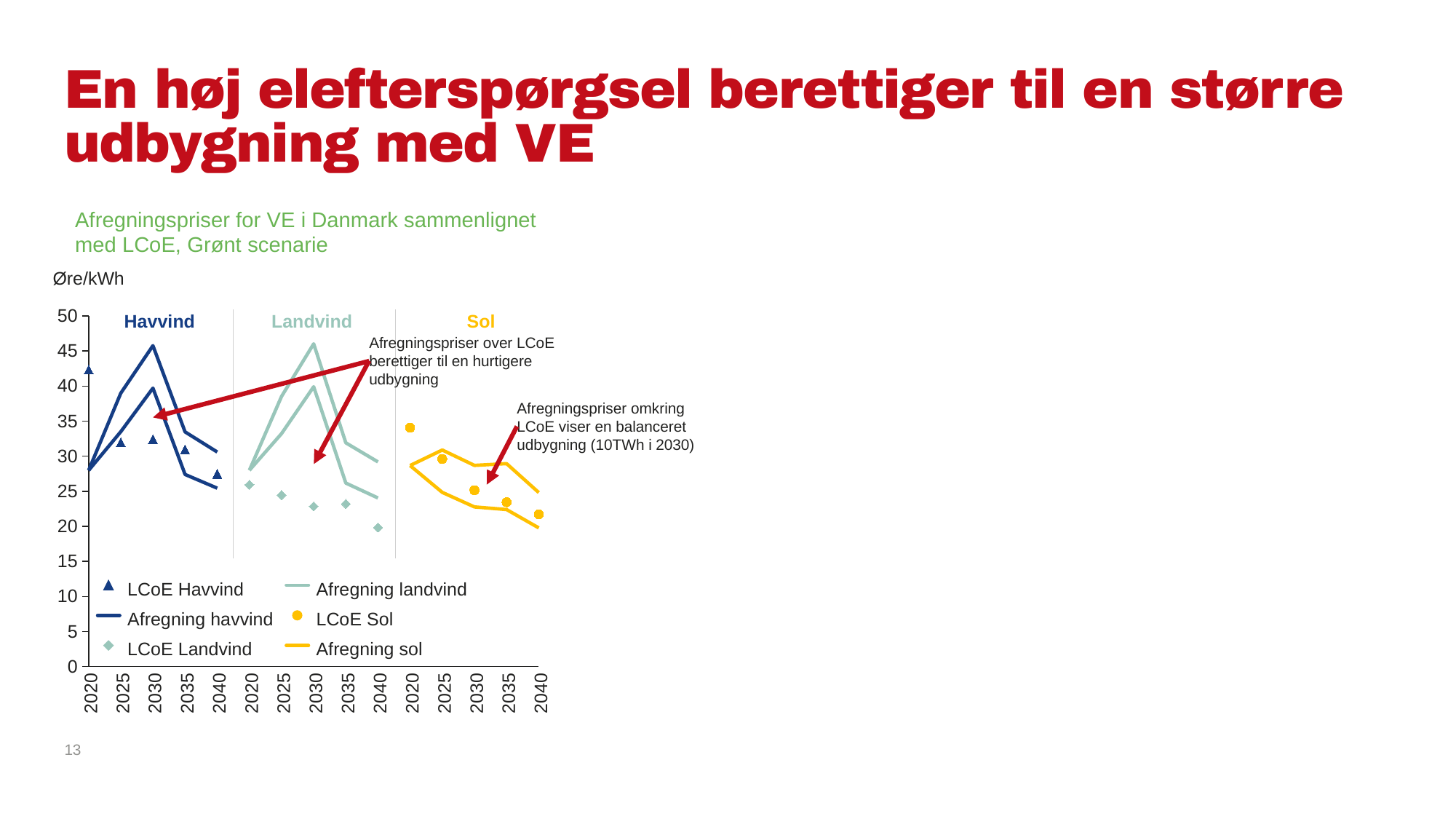

# En høj elefterspørgsel berettiger til en større udbygning med VE
Afregningspriser for VE i Danmark sammenlignet med LCoE, Grønt scenarie

Afregningspriser for VE i Danmark sammenlignet med LCoE, Sort scenarie
Øre/kWh
Øre/kWh

### Chart

| Category |  |  |  |  |  |  |  |  |  |
|---|---|---|---|---|---|---|---|---|---|

### Chart

| Category |  |  |  |  |  |  |  |  |  |
|---|---|---|---|---|---|---|---|---|---|
Havvind               Landvind	   Sol
Havvind               Landvind	   Sol
Afregningspriser over LCoE berettiger til en hurtigere udbygning
Afregningspriser under LCoE kræver støtte til udbygningen
Afregningspriser omkring LCoE viser en balanceret udbygning (10TWh i 2030)
LCoE Havvind
Afregning landvind
LCoE Havvind
Afregning landvind

Afregning havvind
LCoE Sol
Afregning havvind
LCoE Sol

LCoE Landvind
Afregning sol
LCoE Landvind
Afregning sol

2020
2025
2030
2035
2040
2020
2025
2030
2035
2040
2020
2025
2030
2035
2040
2020
2025
2030
2035
2040
2020
2025
2030
2035
2040
2020
2025
2030
2035
2040

13